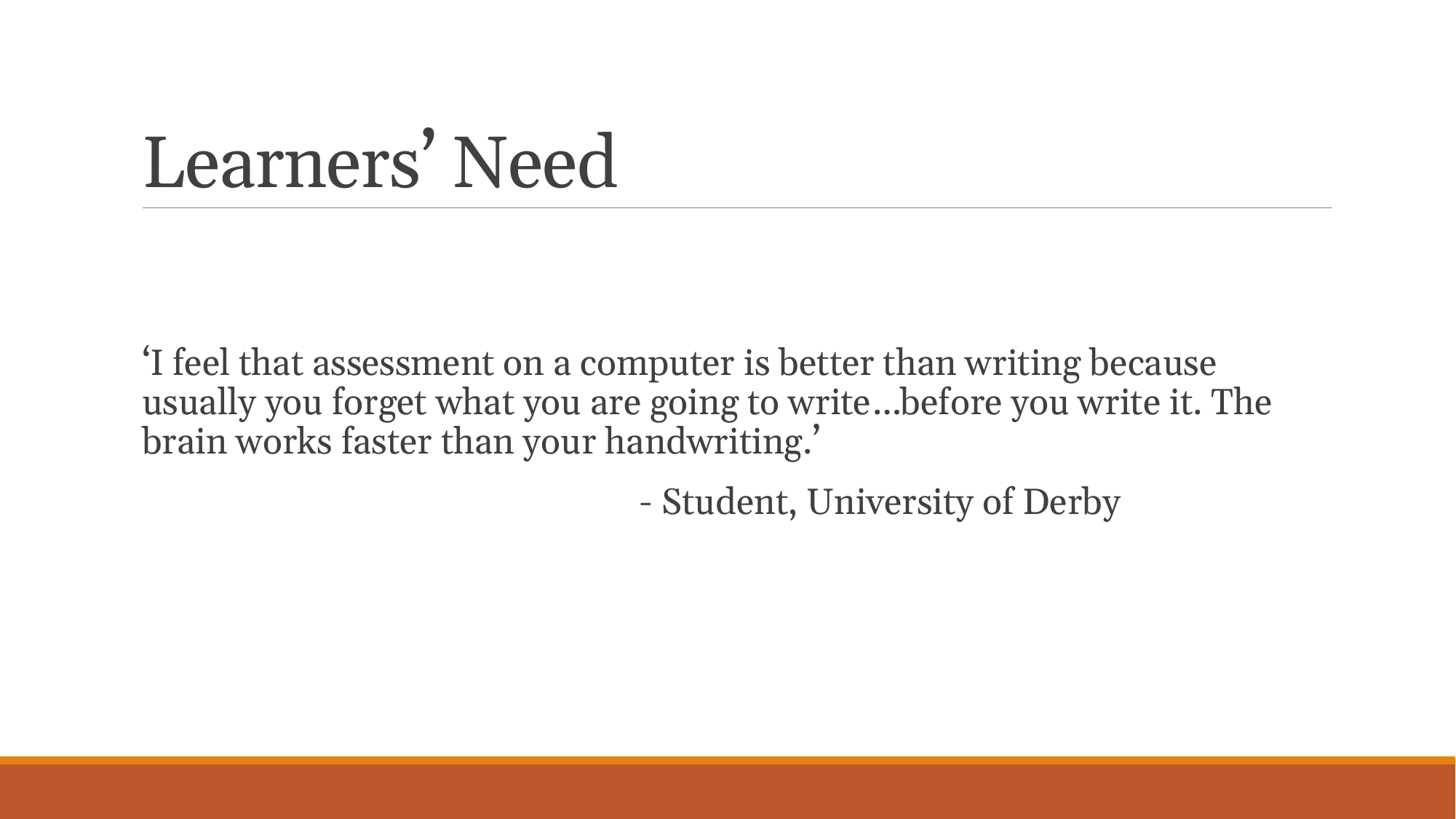

# Learners’ Need
‘I feel that assessment on a computer is better than writing because usually you forget what you are going to write…before you write it. The brain works faster than your handwriting.’
                                                         - Student, University of Derby